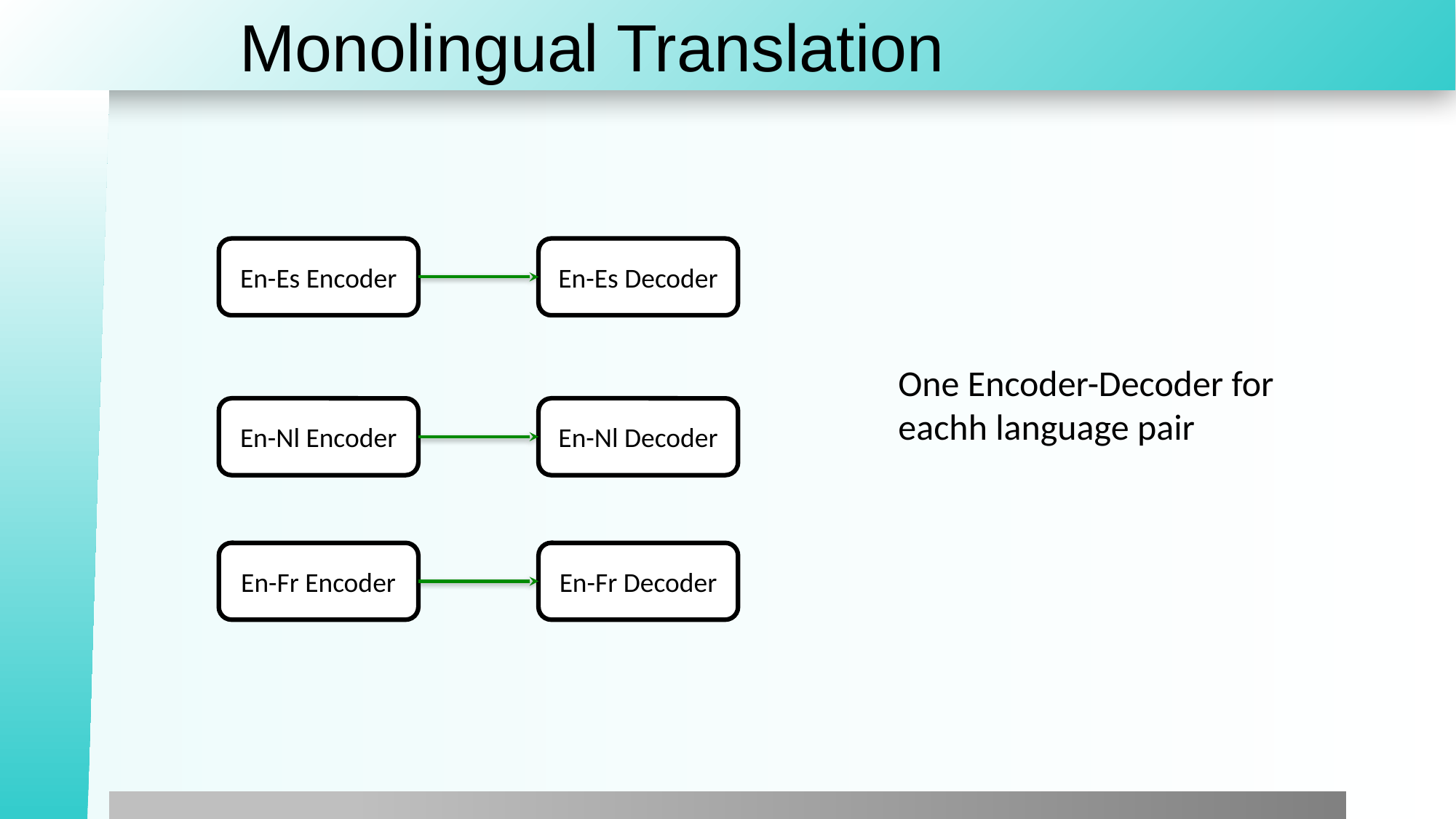

# Monolingual Translation
En-Es Decoder
En-Es Encoder
One Encoder-Decoder for eachh language pair
En-Nl Decoder
En-Nl Encoder
En-Fr Decoder
En-Fr Encoder